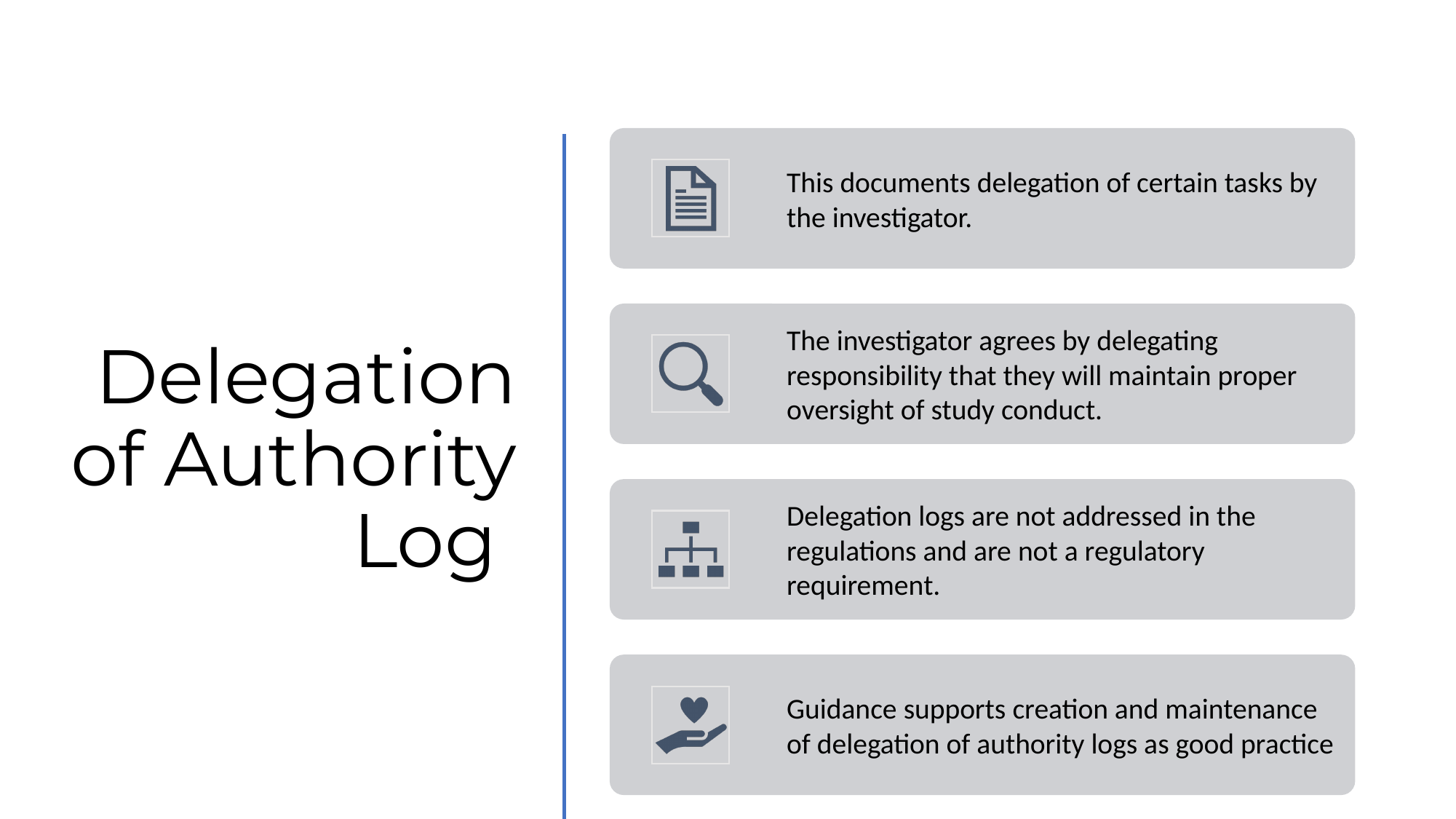

# Delegation of Authority Log
This documents delegation of certain tasks by the investigator.
The investigator agrees by delegating responsibility that they will maintain proper oversight of study conduct.
Delegation logs are not addressed in the regulations and are not a regulatory requirement.
Guidance supports creation and maintenance of delegation of authority logs as good practice